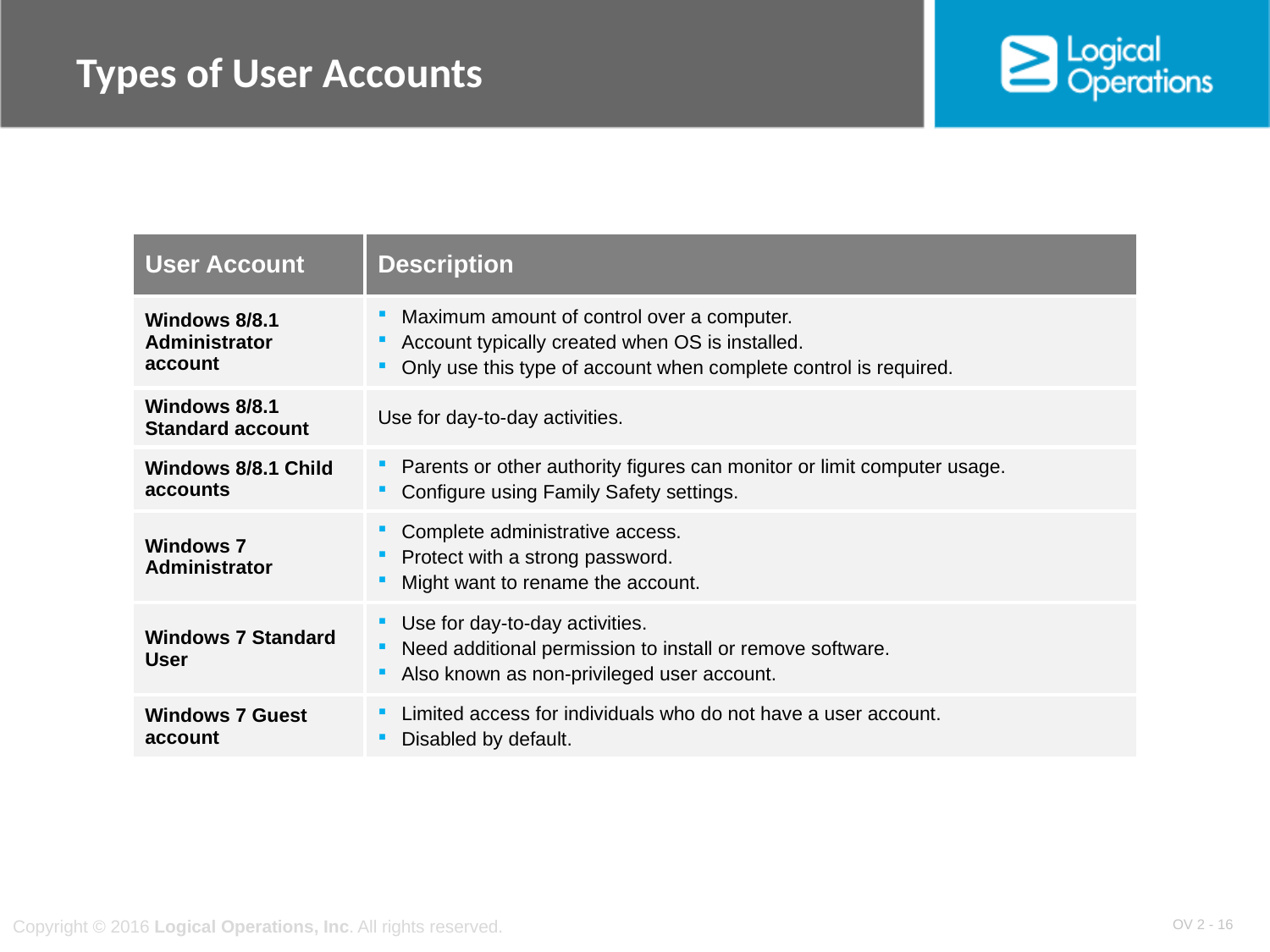

# Types of User Accounts
| User Account | Description |
| --- | --- |
| Windows 8/8.1 Administrator account | Maximum amount of control over a computer. Account typically created when OS is installed. Only use this type of account when complete control is required. |
| Windows 8/8.1 Standard account | Use for day-to-day activities. |
| Windows 8/8.1 Child accounts | Parents or other authority figures can monitor or limit computer usage. Configure using Family Safety settings. |
| Windows 7 Administrator | Complete administrative access. Protect with a strong password. Might want to rename the account. |
| Windows 7 Standard User | Use for day-to-day activities. Need additional permission to install or remove software. Also known as non-privileged user account. |
| Windows 7 Guest account | Limited access for individuals who do not have a user account. Disabled by default. |